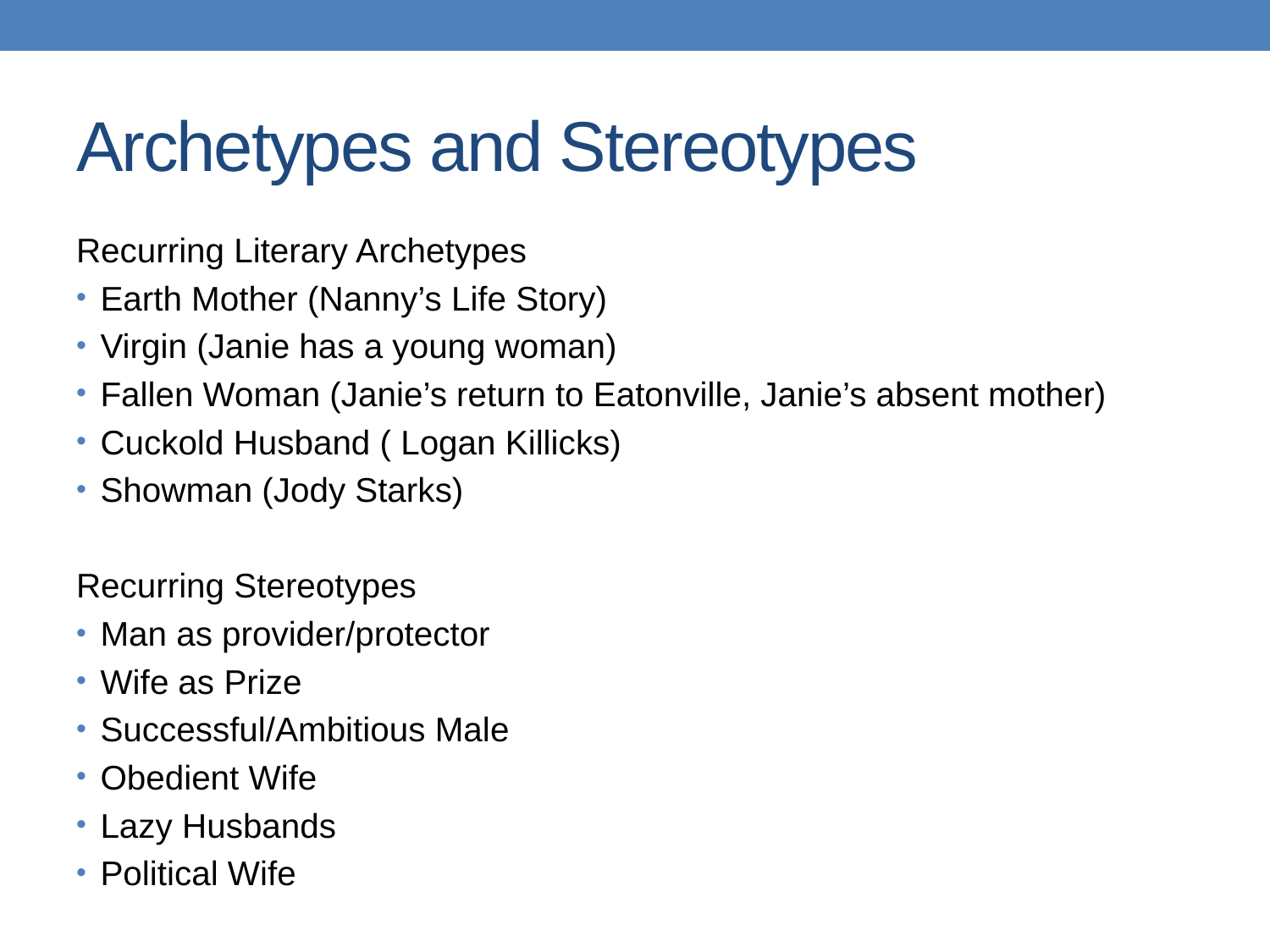

# Archetypes and Stereotypes
Recurring Literary Archetypes
Earth Mother (Nanny’s Life Story)
Virgin (Janie has a young woman)
Fallen Woman (Janie’s return to Eatonville, Janie’s absent mother)
Cuckold Husband ( Logan Killicks)
Showman (Jody Starks)

Recurring Stereotypes
Man as provider/protector
Wife as Prize
Successful/Ambitious Male
Obedient Wife
Lazy Husbands
Political Wife